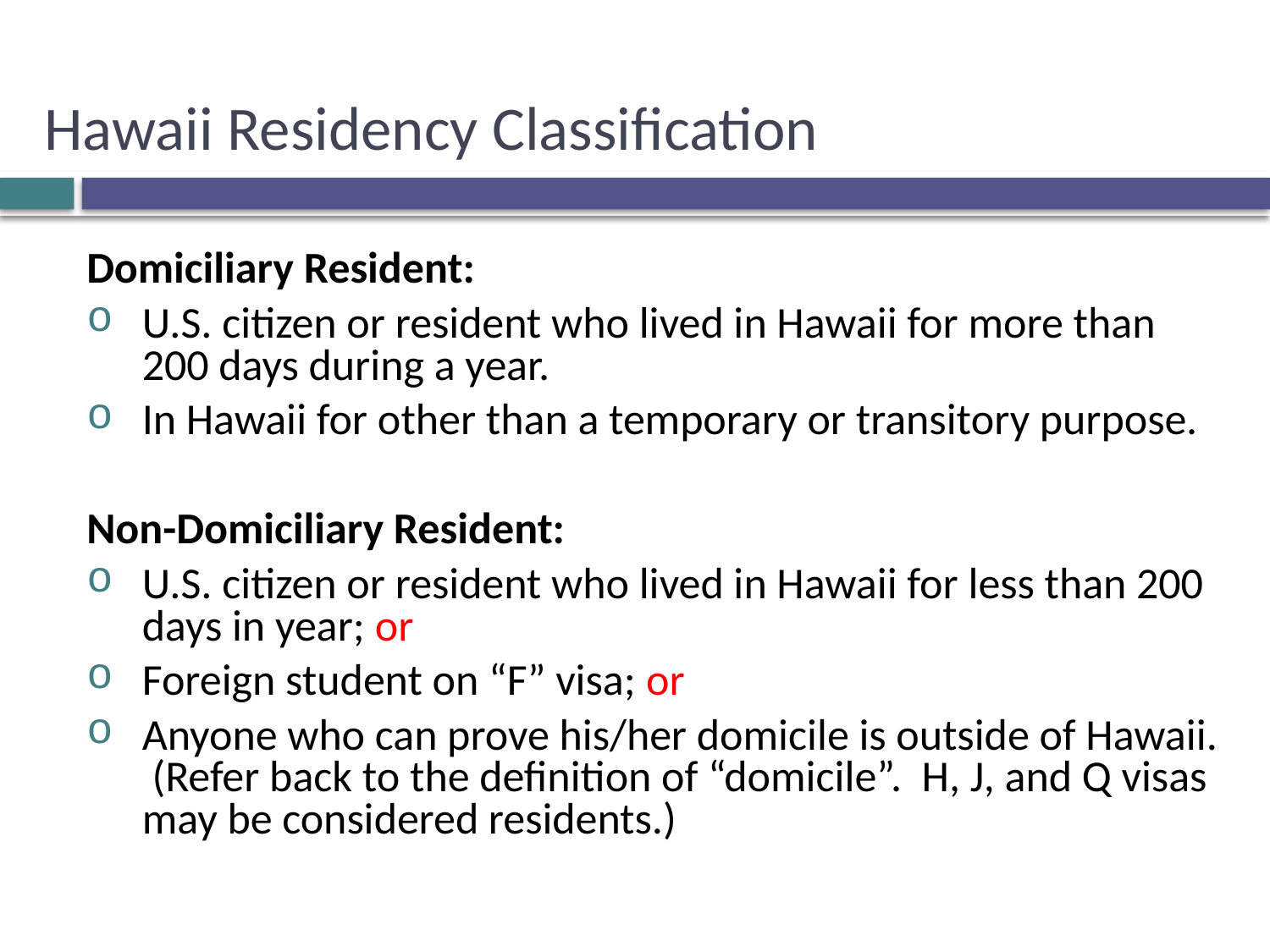

Hawaii Residency Classification
Domiciliary Resident:
U.S. citizen or resident who lived in Hawaii for more than 200 days during a year.
In Hawaii for other than a temporary or transitory purpose.

Non-Domiciliary Resident:
U.S. citizen or resident who lived in Hawaii for less than 200 days in year; or
Foreign student on “F” visa; or
Anyone who can prove his/her domicile is outside of Hawaii.  (Refer back to the definition of “domicile”.  H, J, and Q visas may be considered residents.)